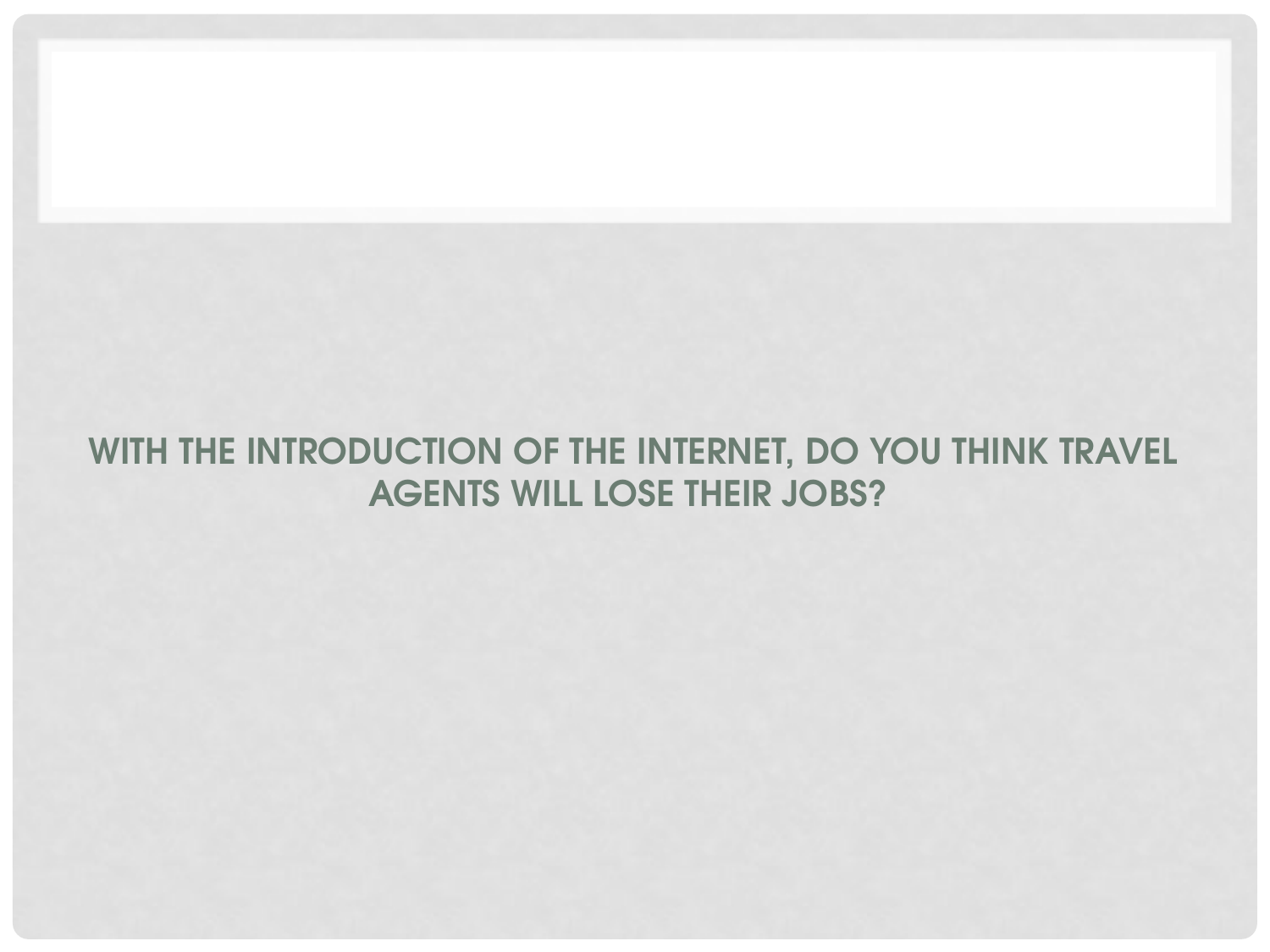

# With the introduction of the internet, do you think travel agents will lose their jobs?